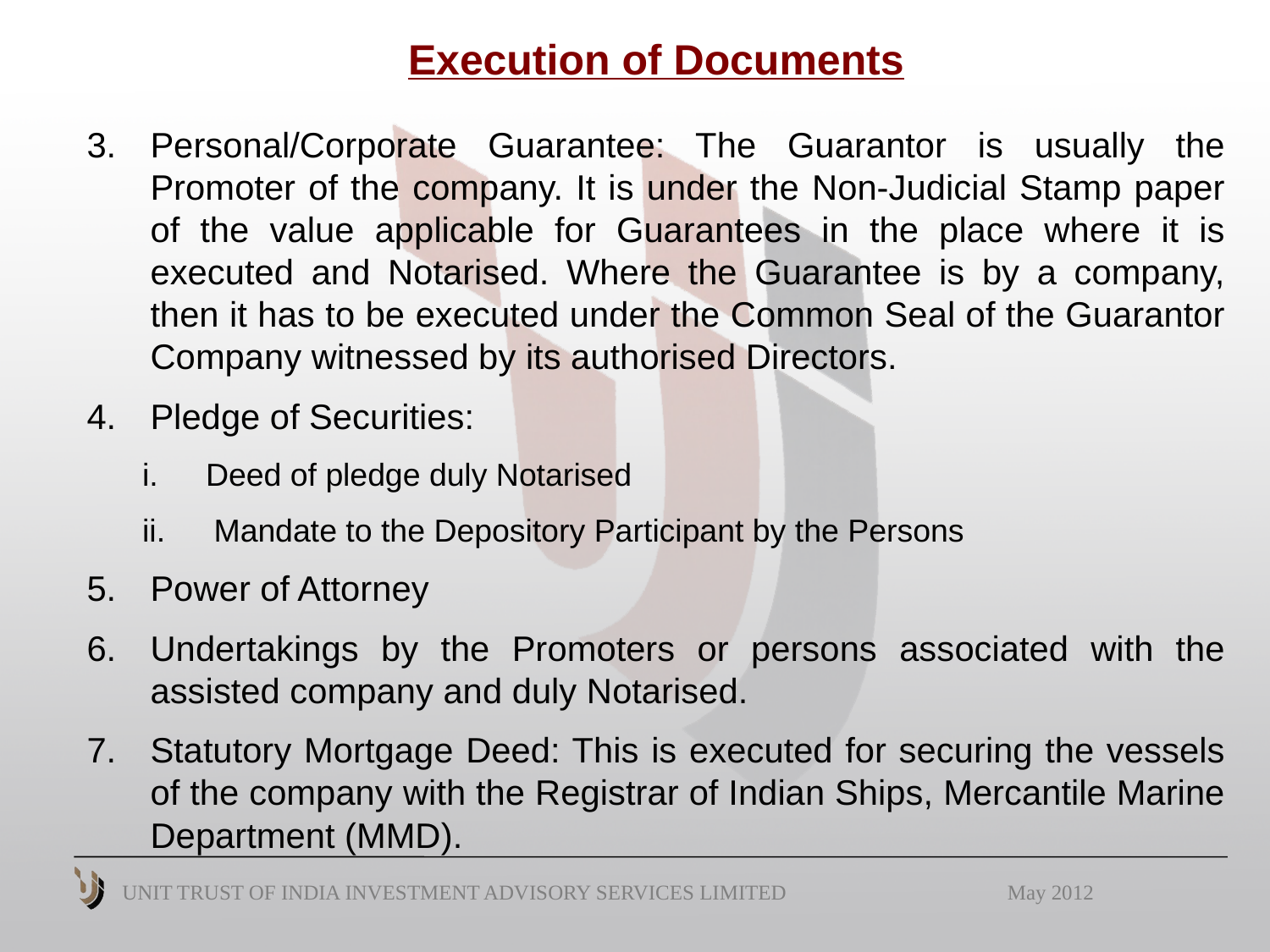

# Execution of Documents
Personal/Corporate Guarantee: The Guarantor is usually the Promoter of the company. It is under the Non-Judicial Stamp paper of the value applicable for Guarantees in the place where it is executed and Notarised. Where the Guarantee is by a company, then it has to be executed under the Common Seal of the Guarantor Company witnessed by its authorised Directors.
Pledge of Securities:
Deed of pledge duly Notarised
Mandate to the Depository Participant by the Persons
Power of Attorney
Undertakings by the Promoters or persons associated with the assisted company and duly Notarised.
Statutory Mortgage Deed: This is executed for securing the vessels of the company with the Registrar of Indian Ships, Mercantile Marine Department (MMD).